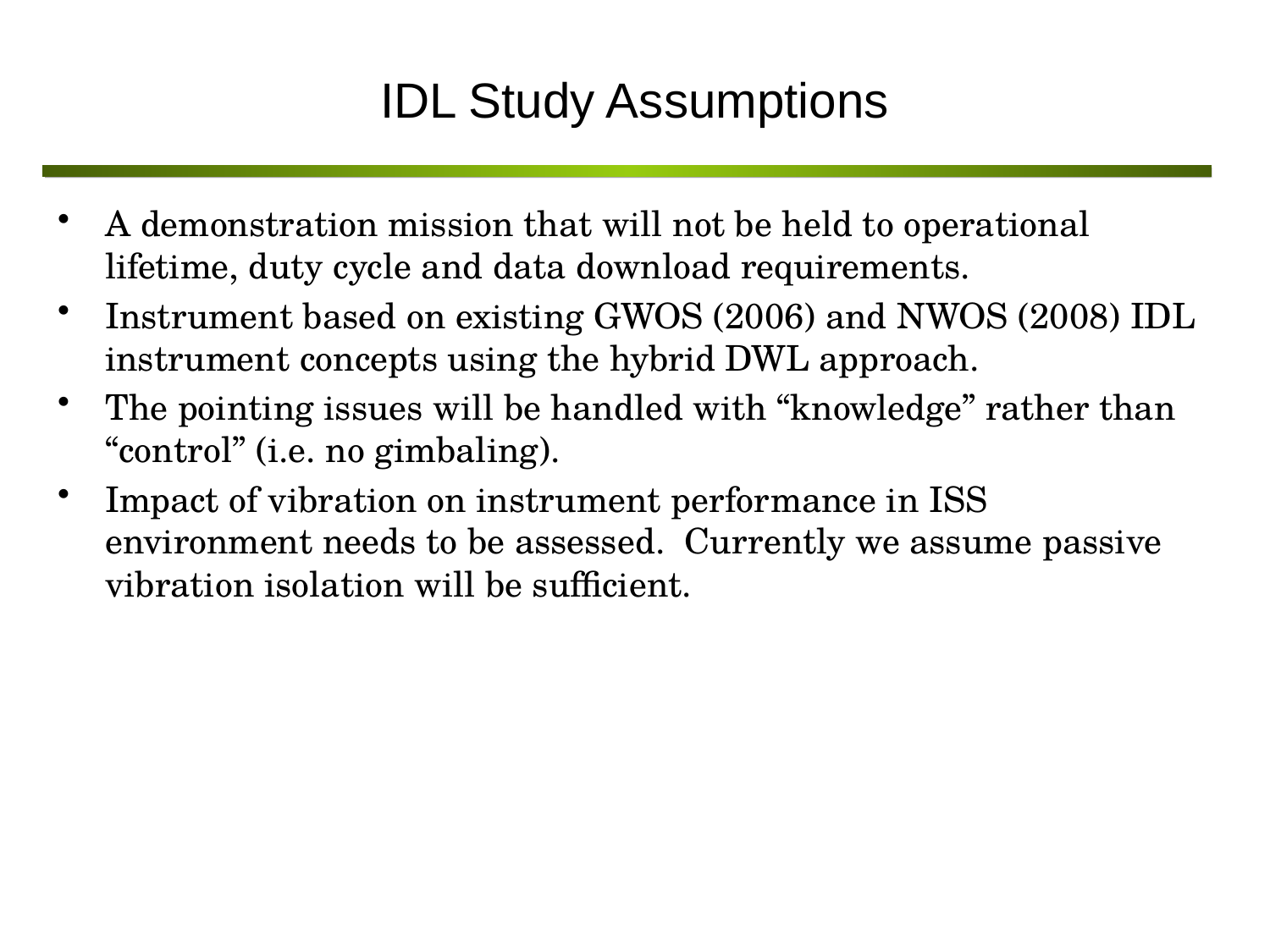

# IDL Study Assumptions
A demonstration mission that will not be held to operational lifetime, duty cycle and data download requirements.
Instrument based on existing GWOS (2006) and NWOS (2008) IDL instrument concepts using the hybrid DWL approach.
The pointing issues will be handled with “knowledge” rather than “control” (i.e. no gimbaling).
Impact of vibration on instrument performance in ISS environment needs to be assessed.  Currently we assume passive vibration isolation will be sufficient.